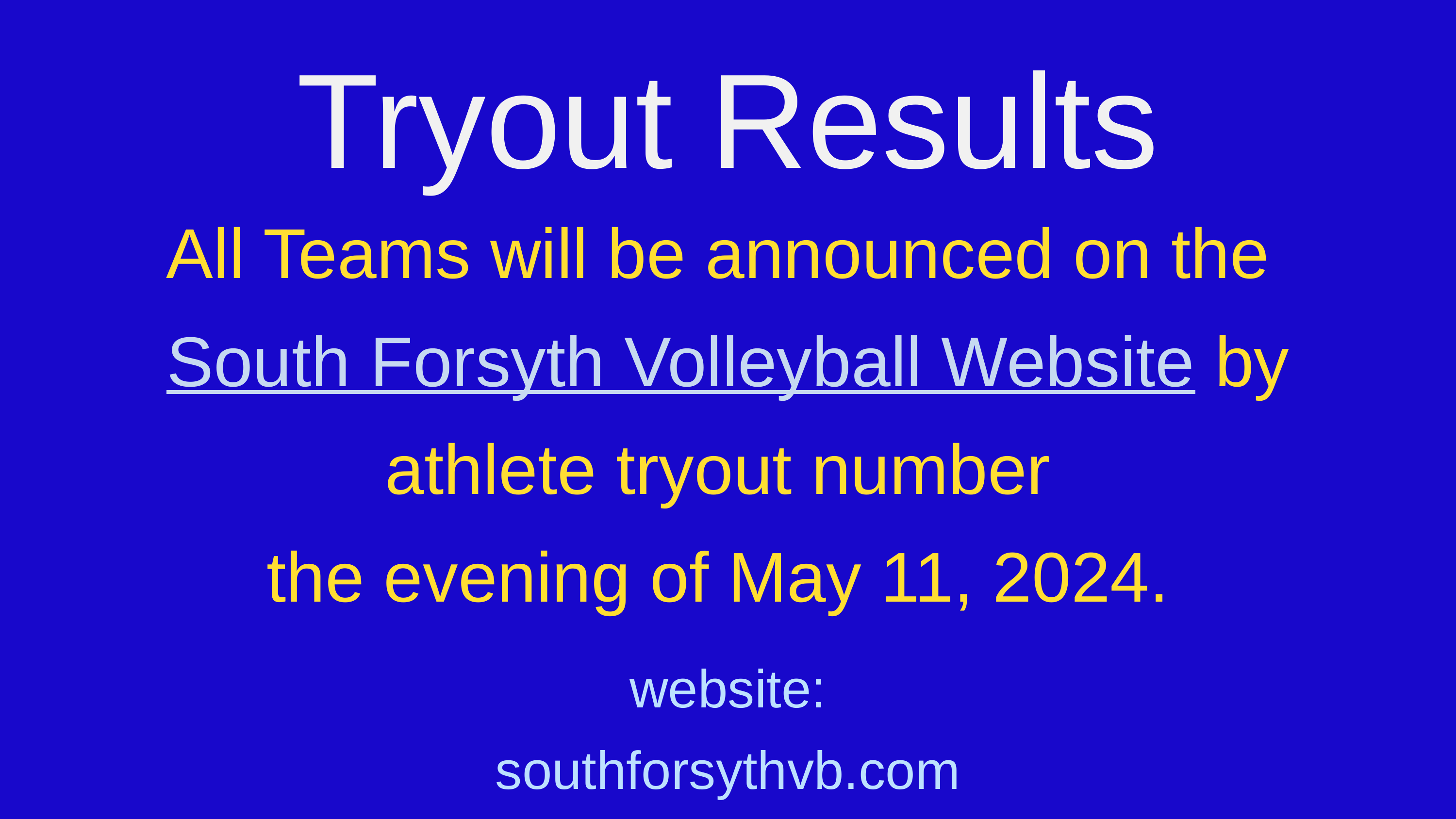

Tryout Results
All Teams will be announced on the South Forsyth Volleyball Website by athlete tryout number
the evening of May 11, 2024.
website:
southforsythvb.com